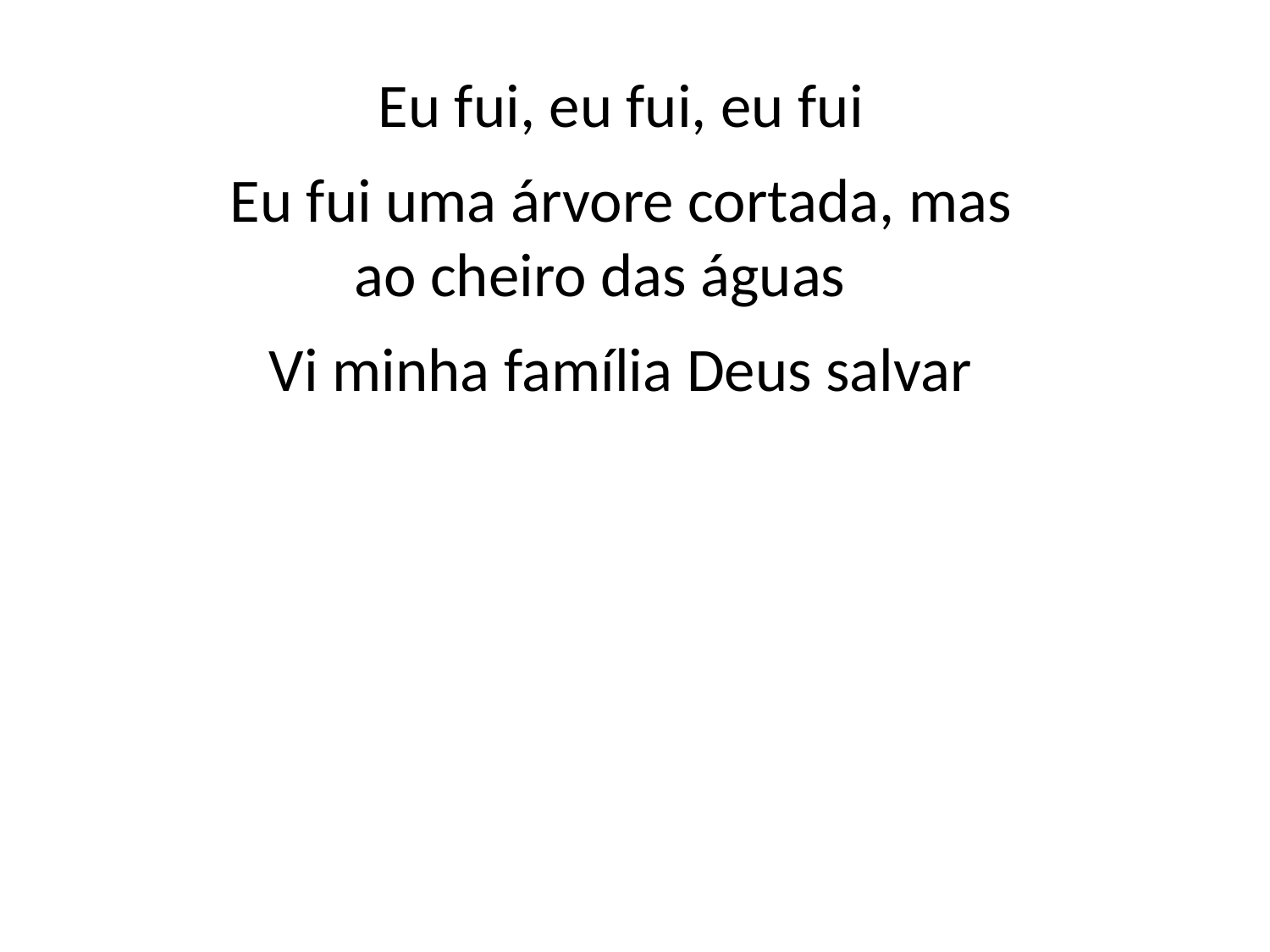

Eu fui, eu fui, eu fui

   Eu fui uma árvore cortada, mas
ao cheiro das águas

   Vi minha família Deus salvar

#